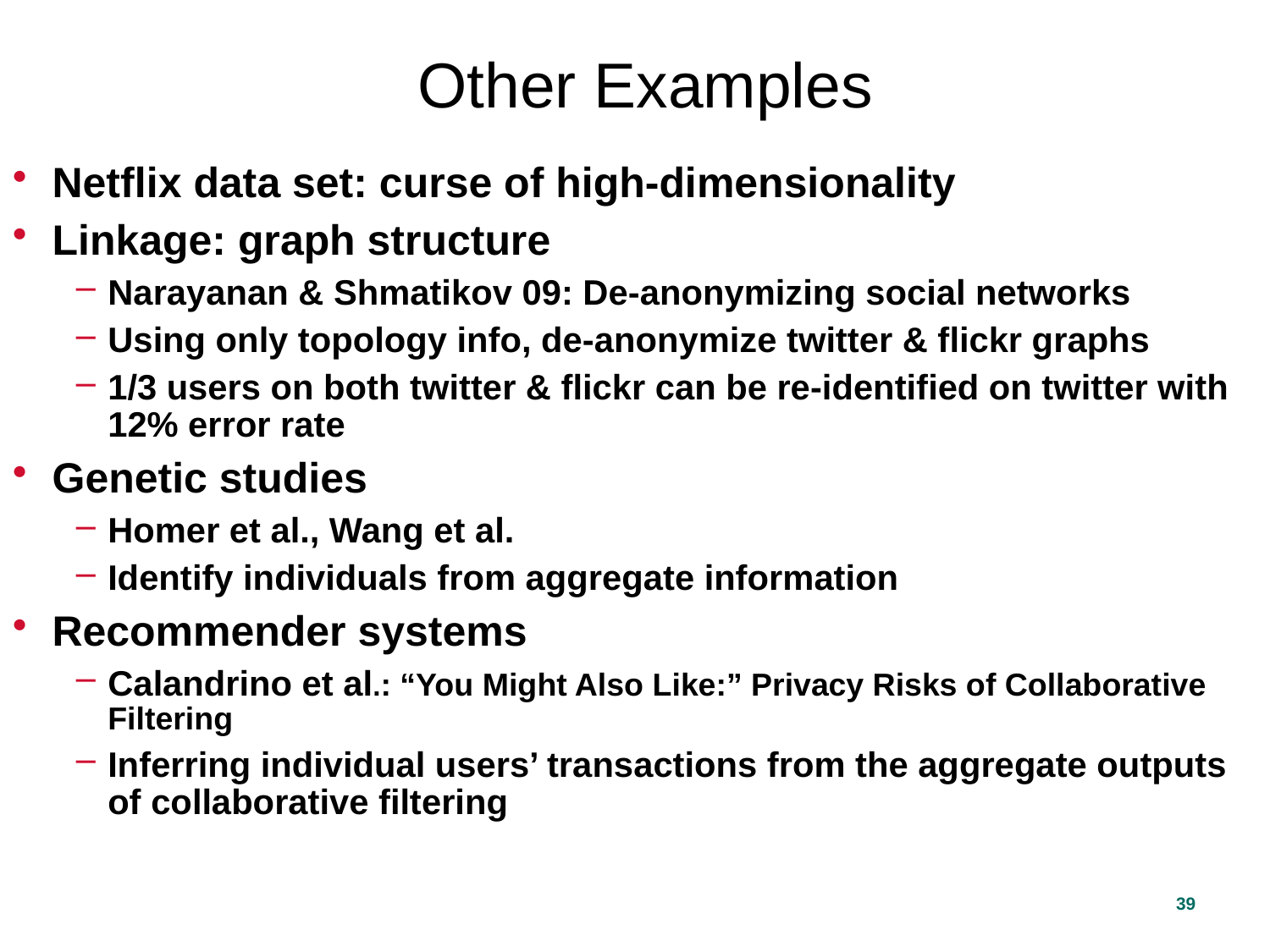

Other Examples
Netflix data set: curse of high-dimensionality
Linkage: graph structure
Narayanan & Shmatikov 09: De-anonymizing social networks
Using only topology info, de-anonymize twitter & flickr graphs
1/3 users on both twitter & flickr can be re-identified on twitter with 12% error rate
Genetic studies
Homer et al., Wang et al.
Identify individuals from aggregate information
Recommender systems
Calandrino et al.: “You Might Also Like:” Privacy Risks of Collaborative Filtering
Inferring individual users’ transactions from the aggregate outputs of collaborative filtering